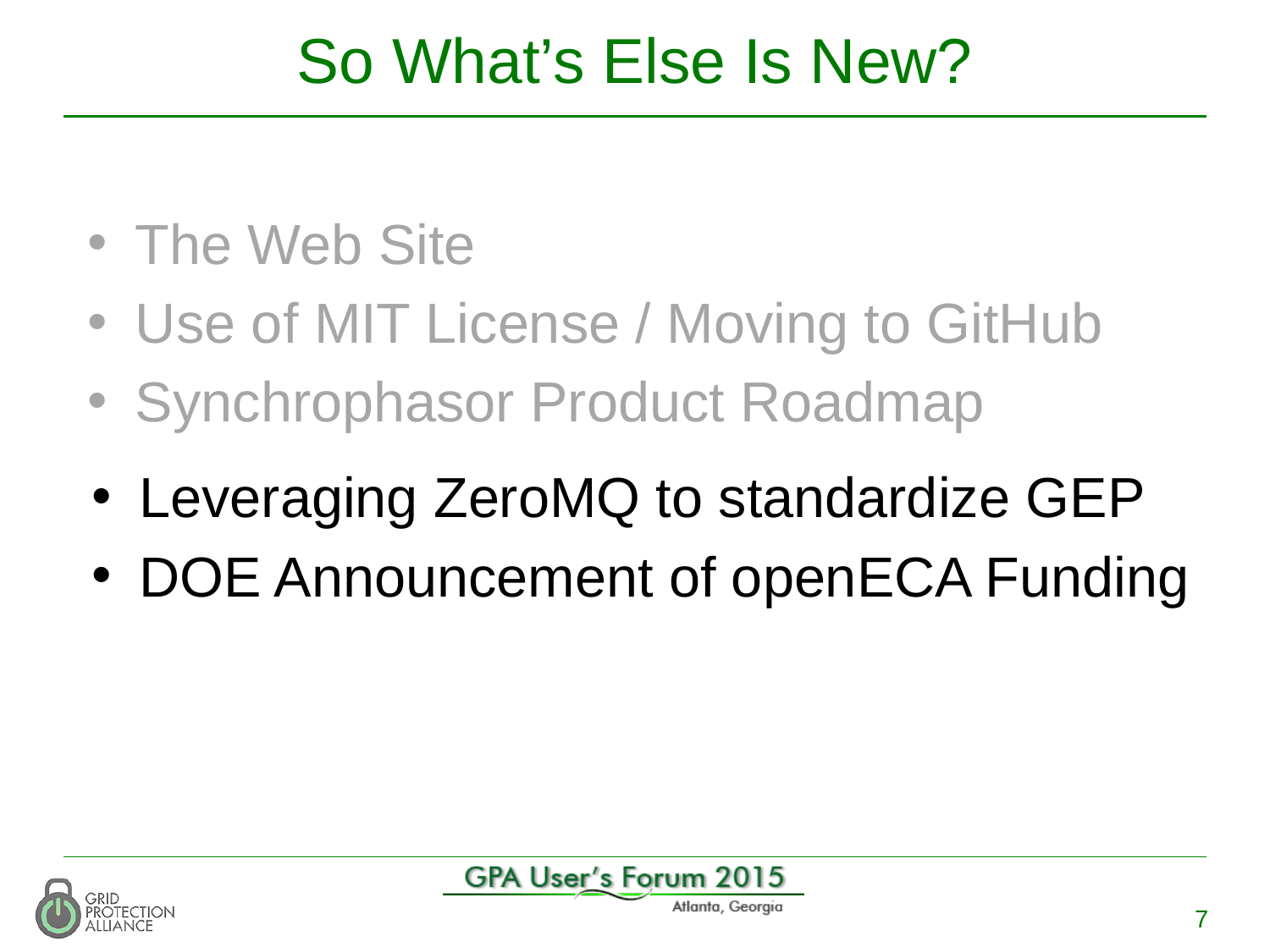

# So What’s Else Is New?
The Web Site
Use of MIT License / Moving to GitHub
Synchrophasor Product Roadmap

Leveraging ZeroMQ to standardize GEP
DOE Announcement of openECA Funding